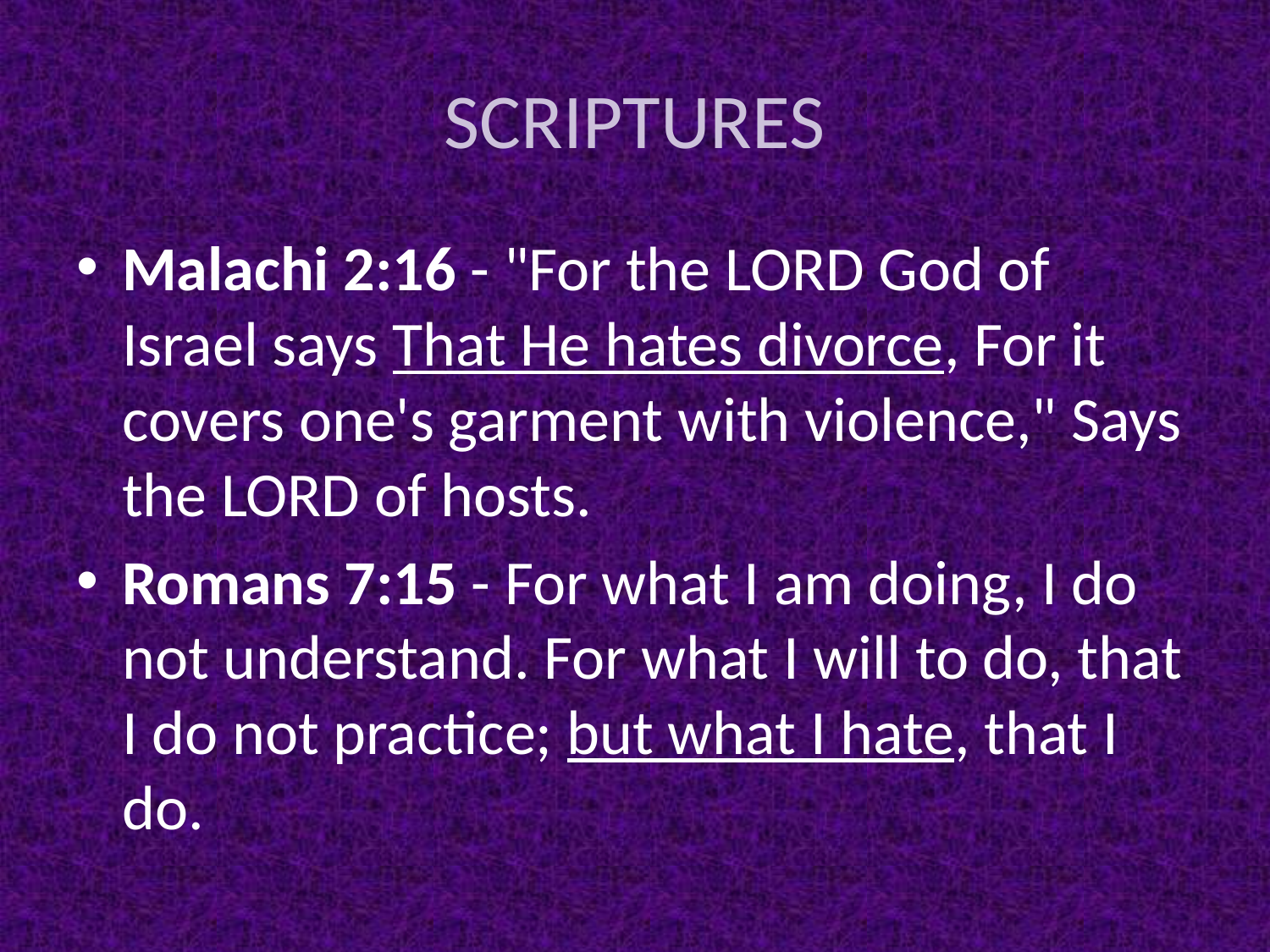

# SCRIPTURES
Malachi 2:16 - "For the Lord God of Israel says That He hates divorce, For it covers one's garment with violence," Says the Lord of hosts.
Romans 7:15 - For what I am doing, I do not understand. For what I will to do, that I do not practice; but what I hate, that I do.